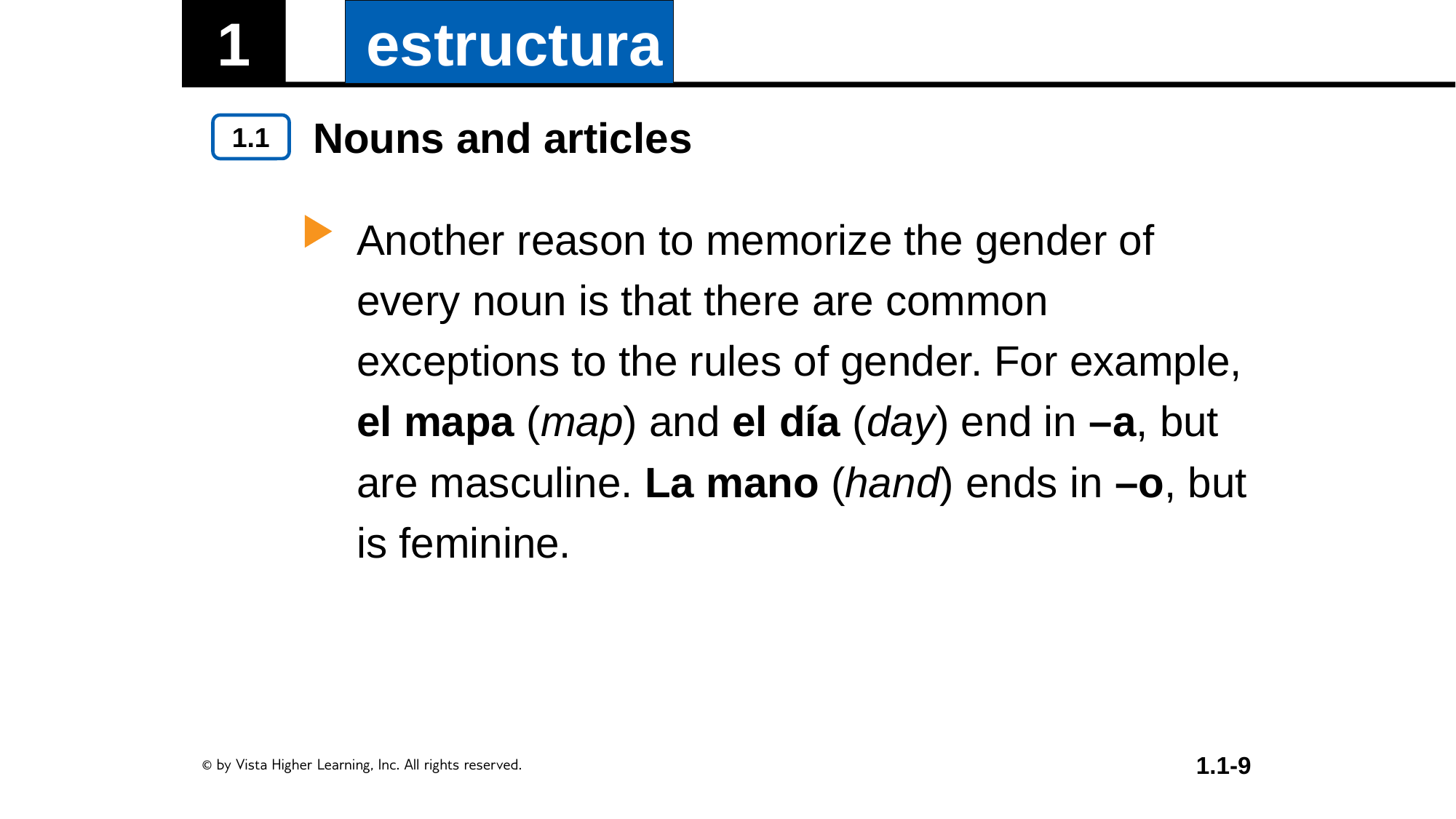

Nouns and articles
Another reason to memorize the gender of every noun is that there are common exceptions to the rules of gender. For example, el mapa (map) and el día (day) end in –a, but are masculine. La mano (hand) ends in –o, but is feminine.
© by Vista Higher Learning, Inc. All rights reserved.
1.1-9